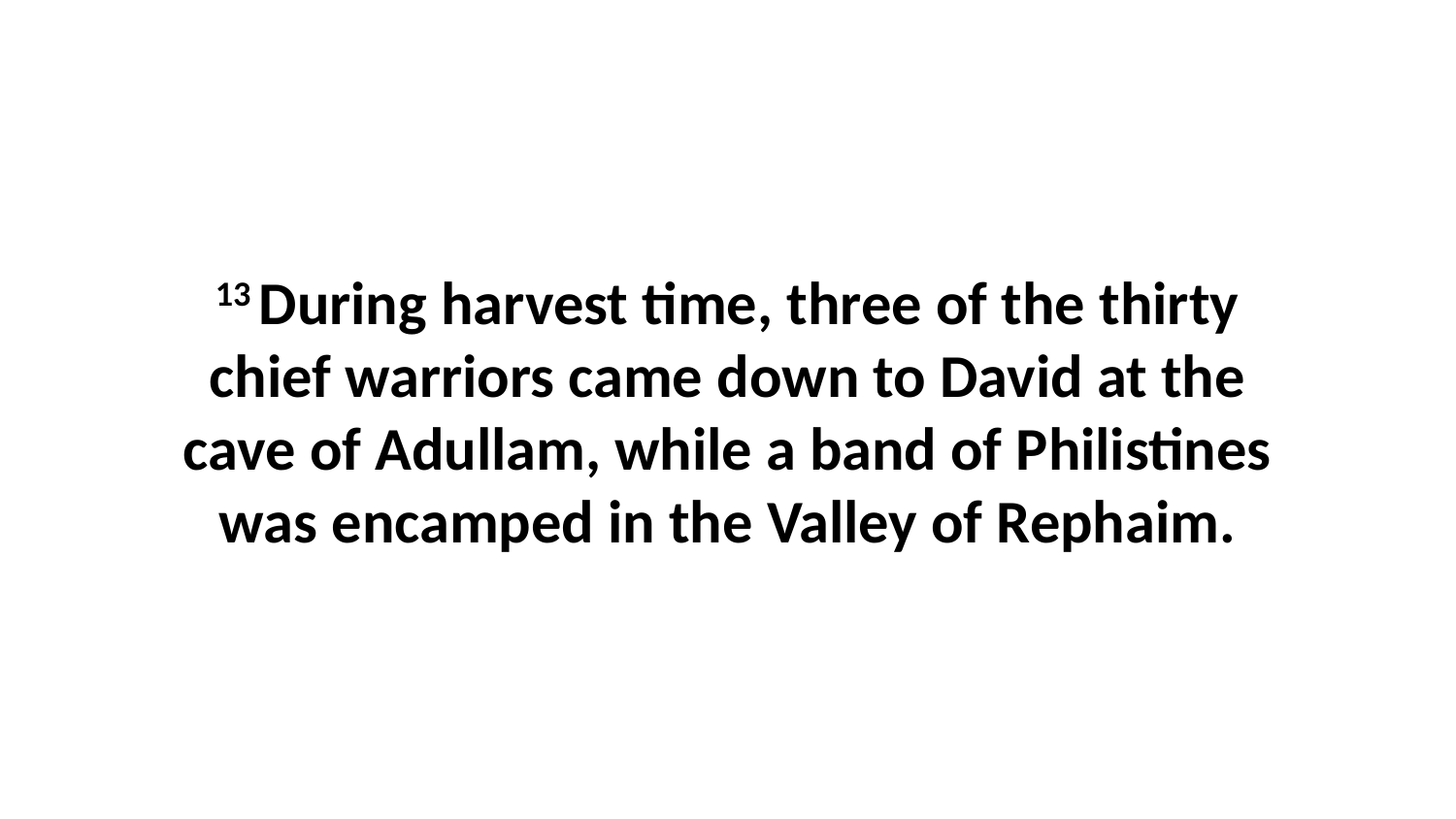

13 During harvest time, three of the thirty chief warriors came down to David at the cave of Adullam, while a band of Philistines was encamped in the Valley of Rephaim.